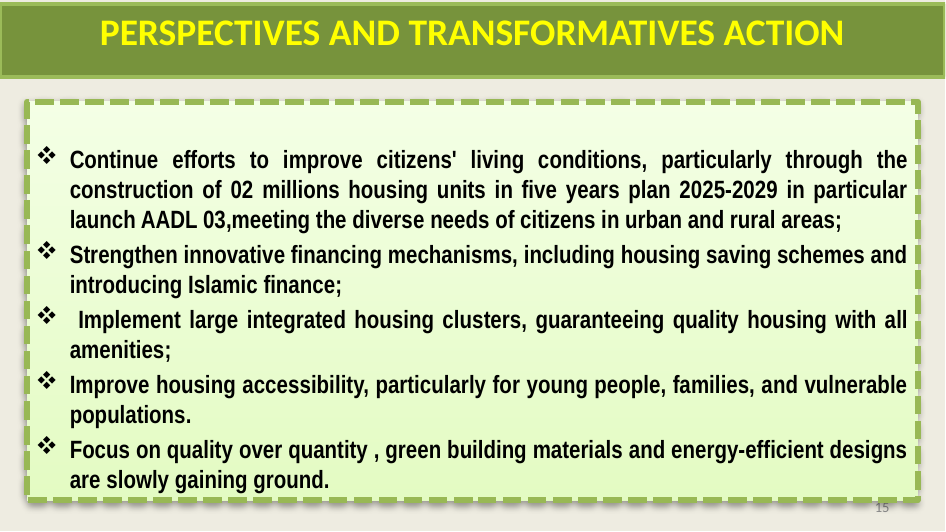

# PERSPECTIVES AND TRANSFORMATIVES ACTION

Continue efforts to improve citizens' living conditions, particularly through the construction of 02 millions housing units in five years plan 2025-2029 in particular launch AADL 03,meeting the diverse needs of citizens in urban and rural areas;
Strengthen innovative financing mechanisms, including housing saving schemes and introducing Islamic finance;
 Implement large integrated housing clusters, guaranteeing quality housing with all amenities;
Improve housing accessibility, particularly for young people, families, and vulnerable populations.
Focus on quality over quantity , green building materials and energy-efficient designs are slowly gaining ground.
15